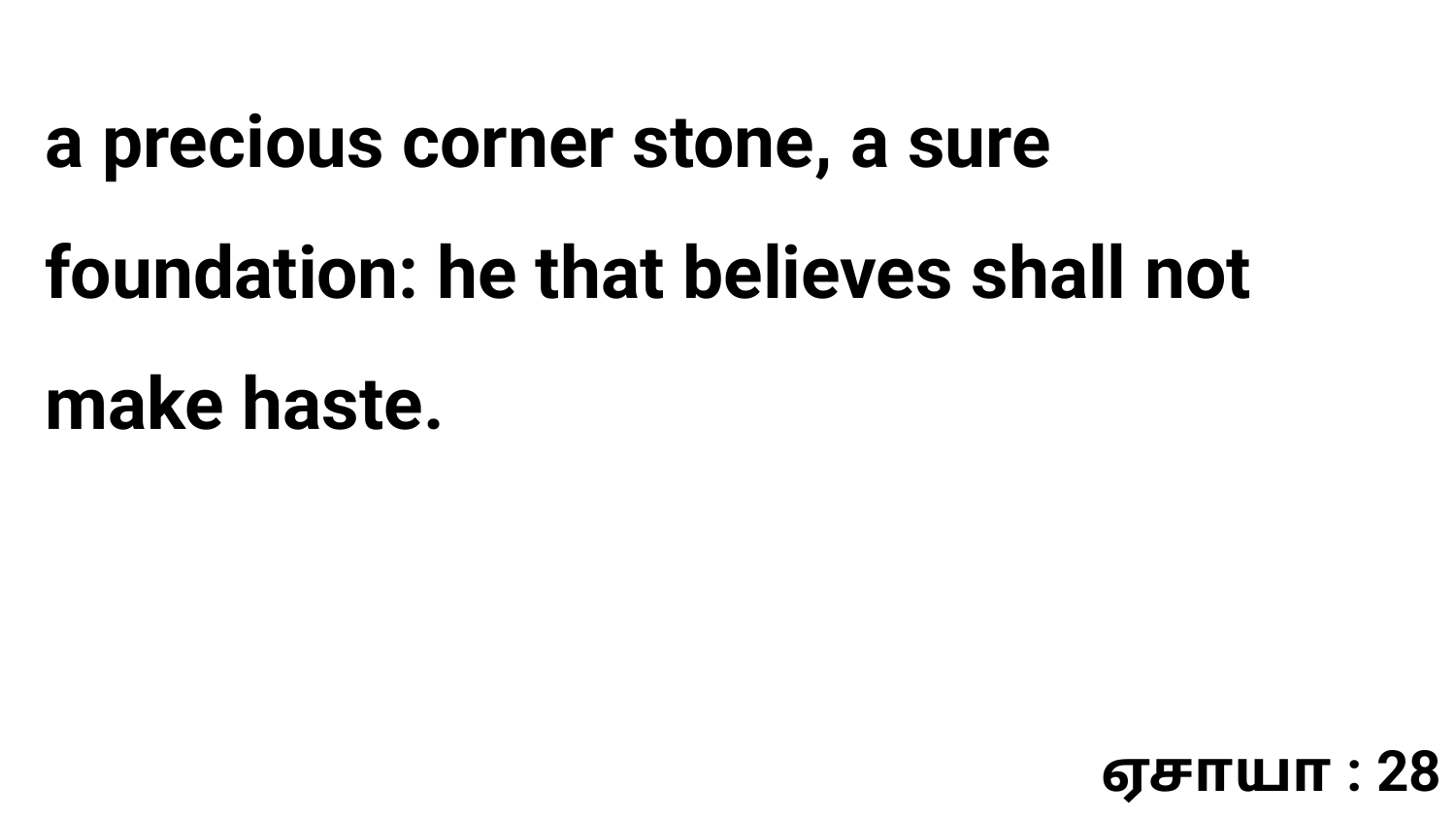

a precious corner stone, a sure foundation: he that believes shall not make haste.
ஏசாயா : 28